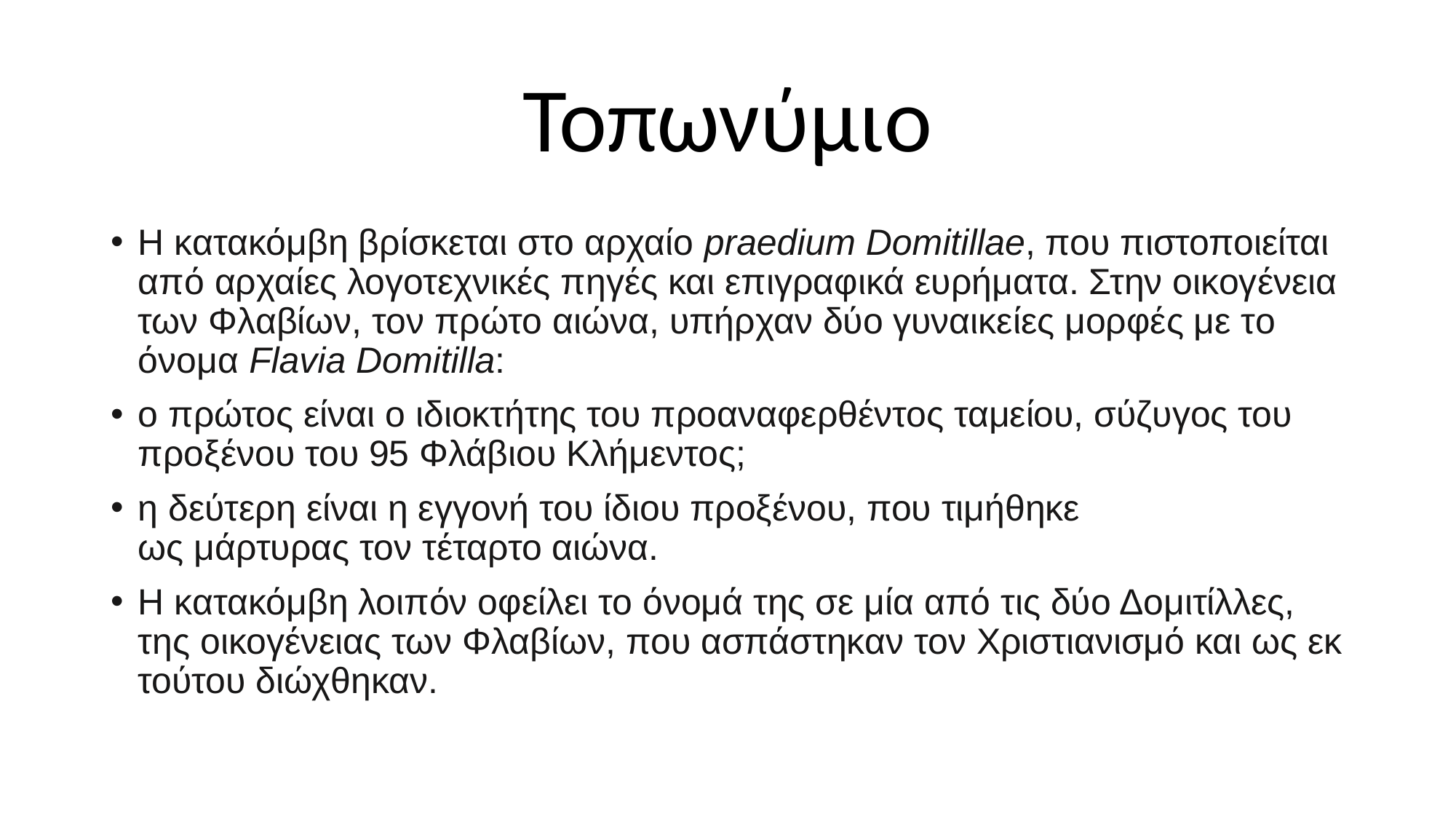

# Τοπωνύμιο
Η κατακόμβη βρίσκεται στο αρχαίο praedium Domitillae, που πιστοποιείται από αρχαίες λογοτεχνικές πηγές και επιγραφικά ευρήματα. Στην οικογένεια των Φλαβίων, τον πρώτο αιώνα, υπήρχαν δύο γυναικείες μορφές με το όνομα Flavia Domitilla:
ο πρώτος είναι ο ιδιοκτήτης του προαναφερθέντος ταμείου, σύζυγος του προξένου του 95 Φλάβιου Κλήμεντος;
η δεύτερη είναι η εγγονή του ίδιου προξένου, που τιμήθηκε ως μάρτυρας τον τέταρτο αιώνα.
Η κατακόμβη λοιπόν οφείλει το όνομά της σε μία από τις δύο Δομιτίλλες, της οικογένειας των Φλαβίων, που ασπάστηκαν τον Χριστιανισμό και ως εκ τούτου διώχθηκαν.